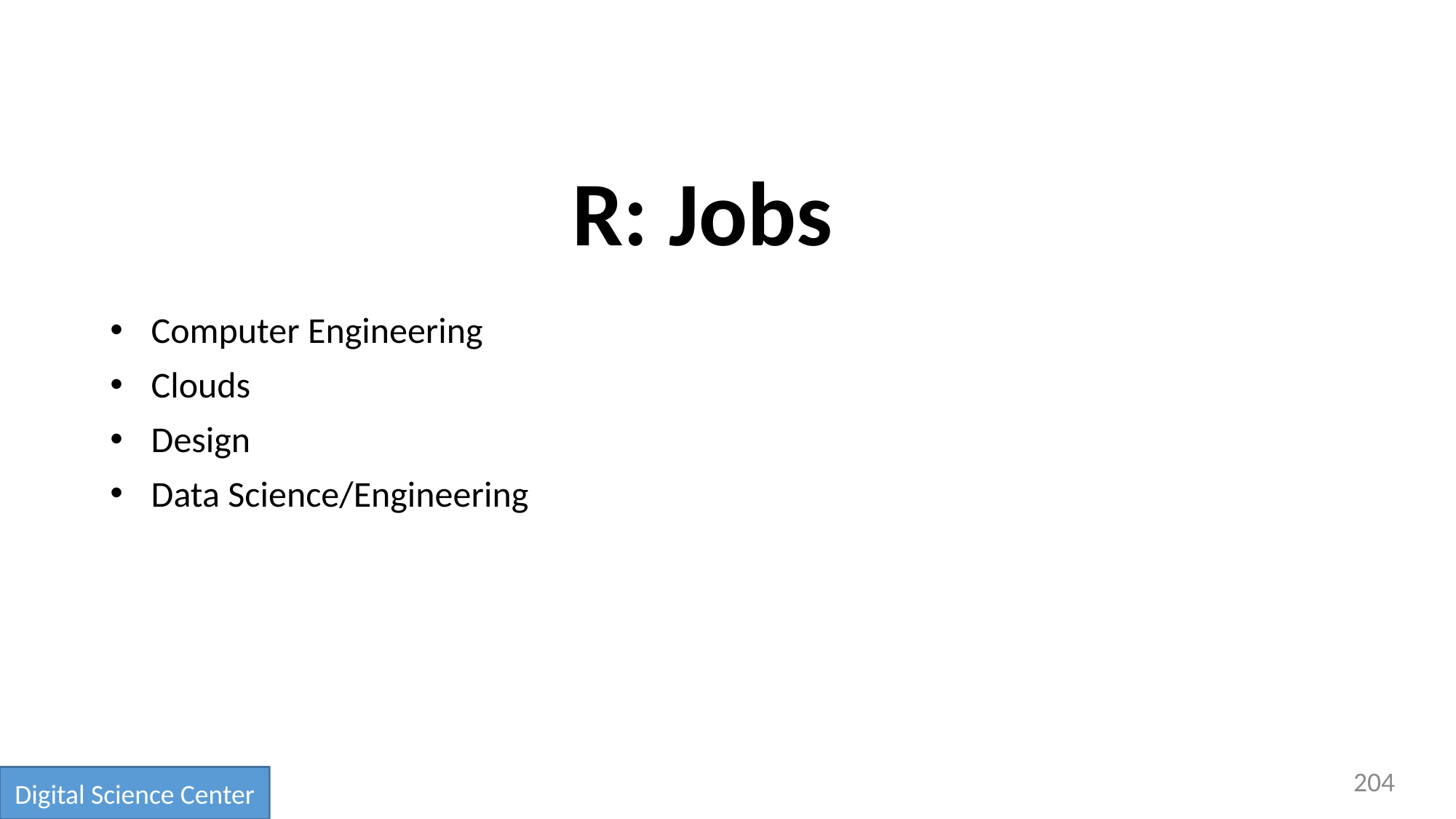

# R: Jobs
Computer Engineering
Clouds
Design
Data Science/Engineering
204